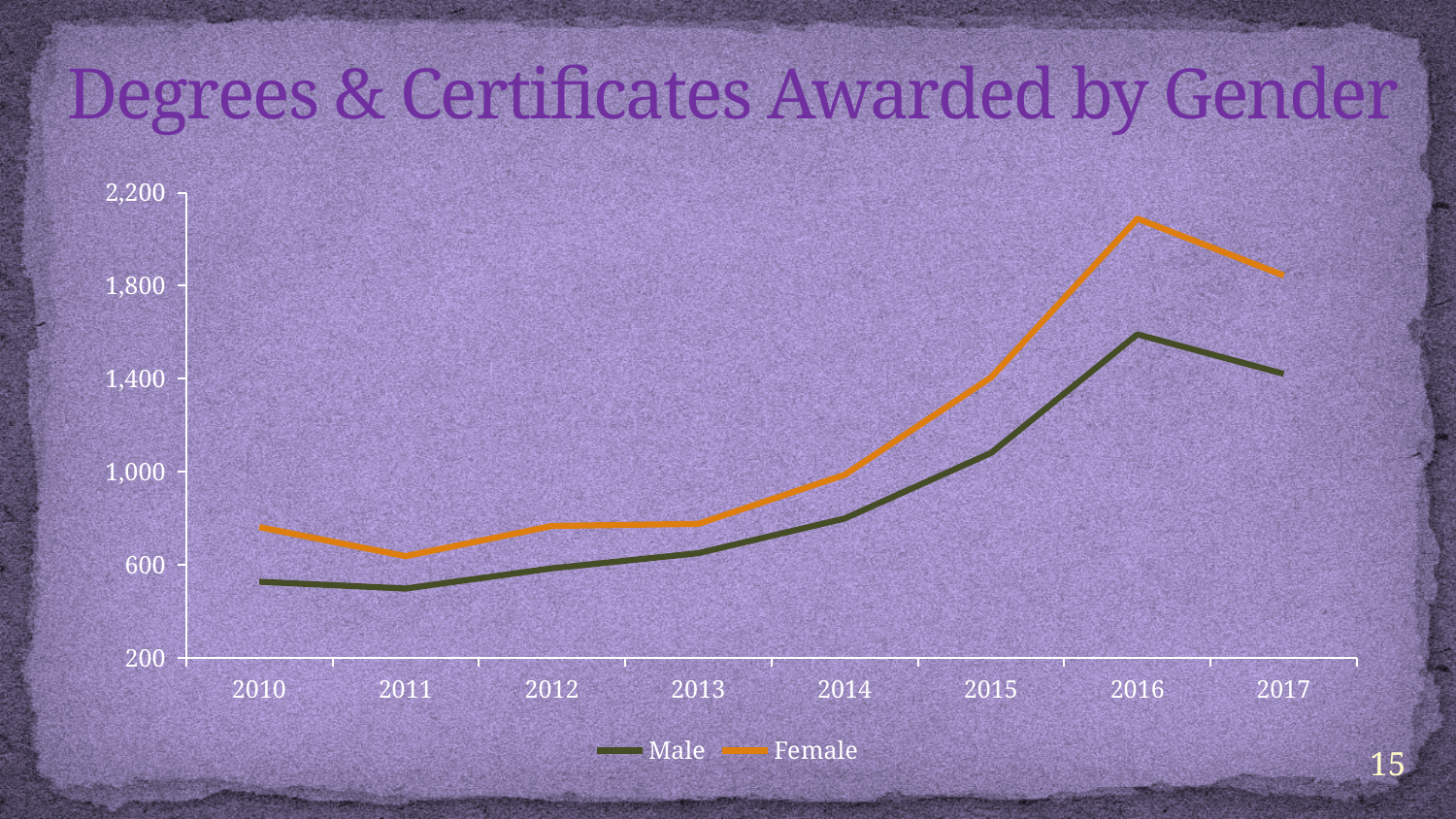

# Degrees & Certificates Awarded by Gender

### Chart

| Category | Male | Female |
|---|---|---|
| 2010 | 527.0 | 762.0 |
| 2011 | 498.0 | 637.0 |
| 2012 | 585.0 | 767.0 |
| 2013 | 650.0 | 776.0 |
| 2014 | 799.0 | 987.0 |
| 2015 | 1081.0 | 1406.0 |
| 2016 | 1591.0 | 2088.0 |
| 2017 | 1421.0 | 1844.0 |
15